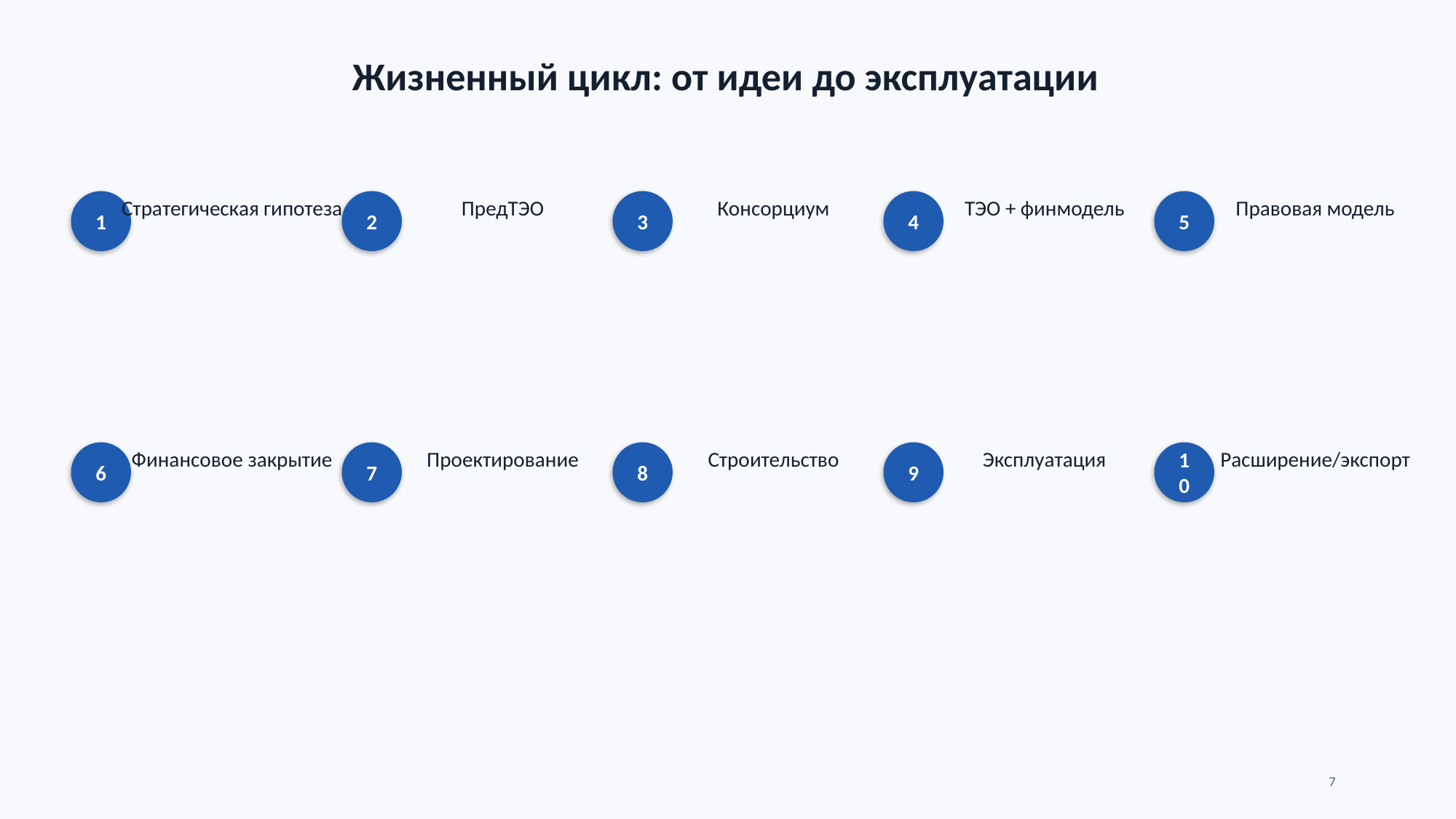

Жизненный цикл: от идеи до эксплуатации
Стратегическая гипотеза
ПредТЭО
Консорциум
ТЭО + финмодель
Правовая модель
1
2
3
4
5
Финансовое закрытие
Проектирование
Строительство
Эксплуатация
Расширение/экспорт
6
7
8
9
10
7